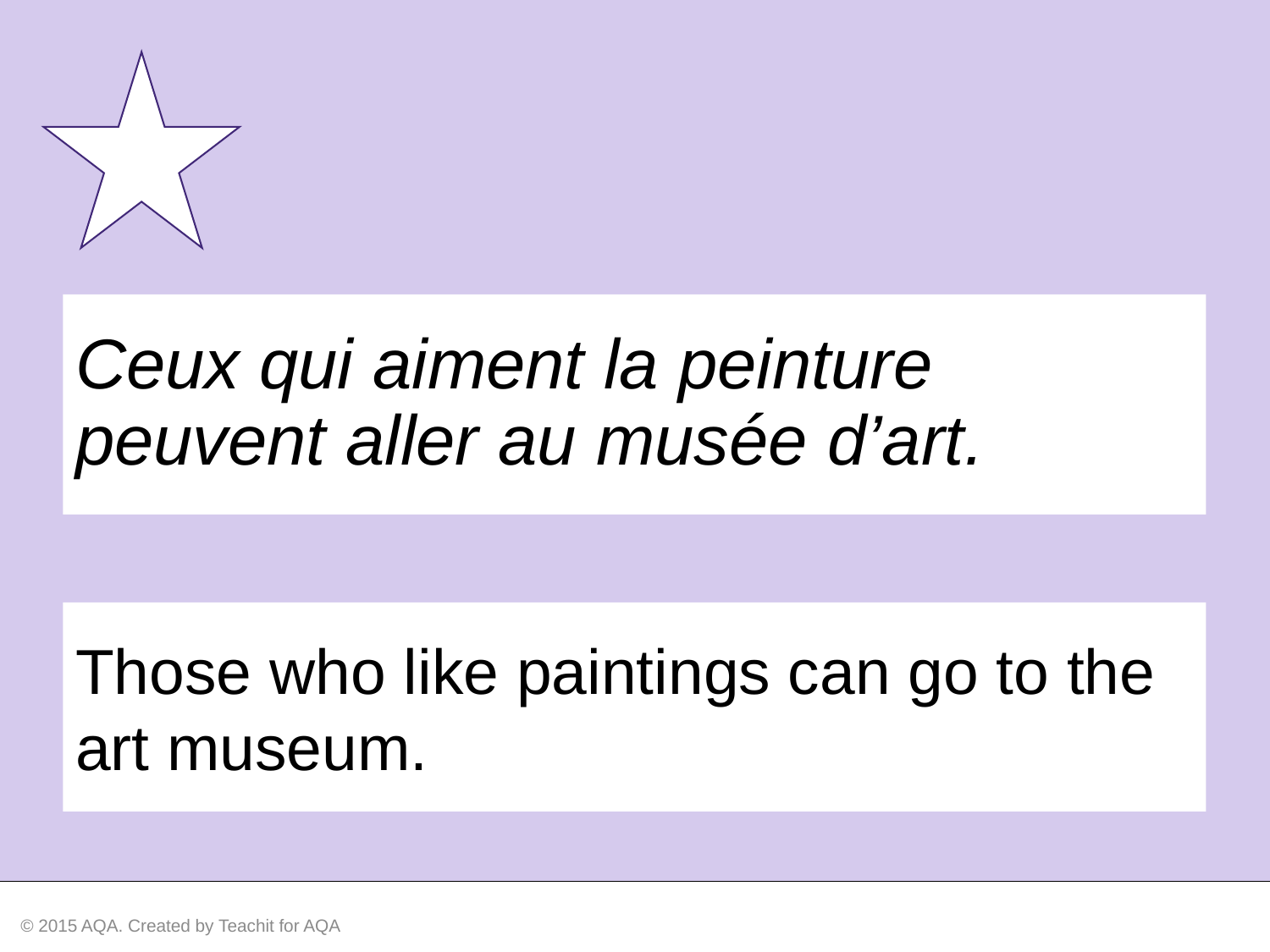

Ceux qui aiment la peinture peuvent aller au musée d’art.
Those who like paintings can go to the art museum.